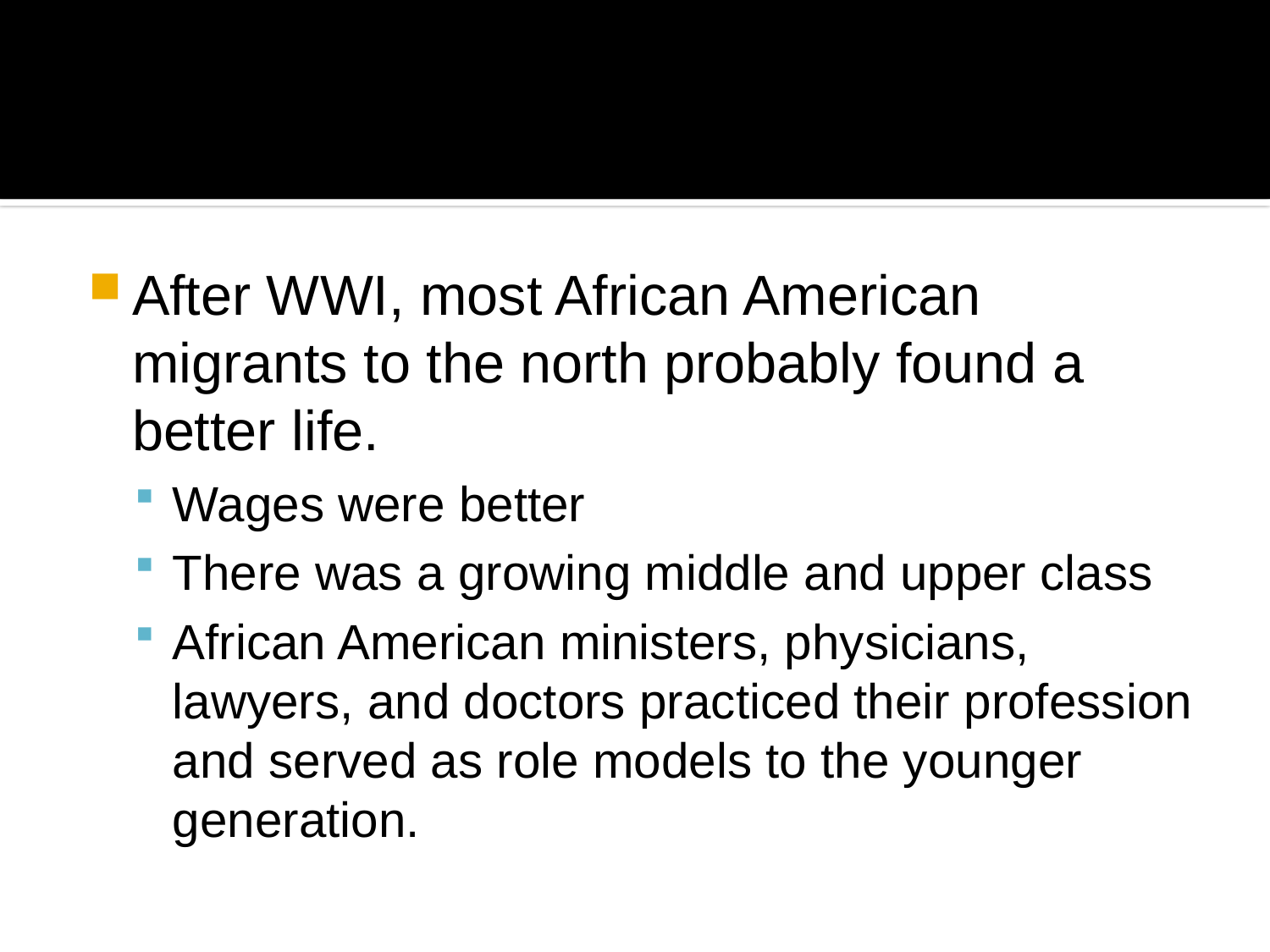

#
After WWI, most African American migrants to the north probably found a better life.
Wages were better
There was a growing middle and upper class
African American ministers, physicians, lawyers, and doctors practiced their profession and served as role models to the younger generation.